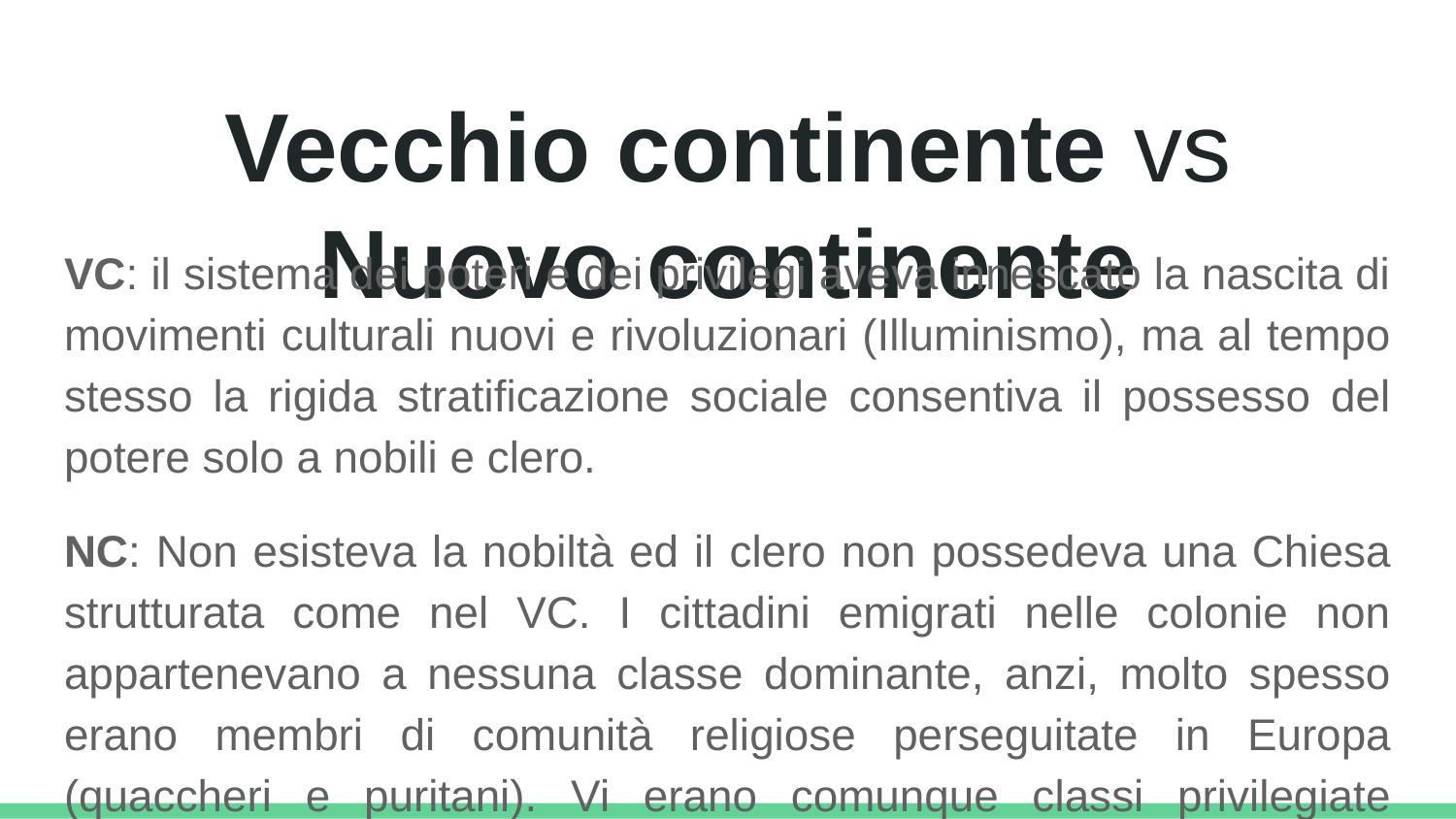

# Vecchio continente vs Nuovo continente
VC: il sistema dei poteri e dei privilegi aveva innescato la nascita di movimenti culturali nuovi e rivoluzionari (Illuminismo), ma al tempo stesso la rigida stratificazione sociale consentiva il possesso del potere solo a nobili e clero.
NC: Non esisteva la nobiltà ed il clero non possedeva una Chiesa strutturata come nel VC. I cittadini emigrati nelle colonie non appartenevano a nessuna classe dominante, anzi, molto spesso erano membri di comunità religiose perseguitate in Europa (quaccheri e puritani). Vi erano comunque classi privilegiate (grandi latifondisti, ricchi mercanti e funzionari inglese) che miravano al consolidamento del proprio potere. - Maggiore mobilità sociale -